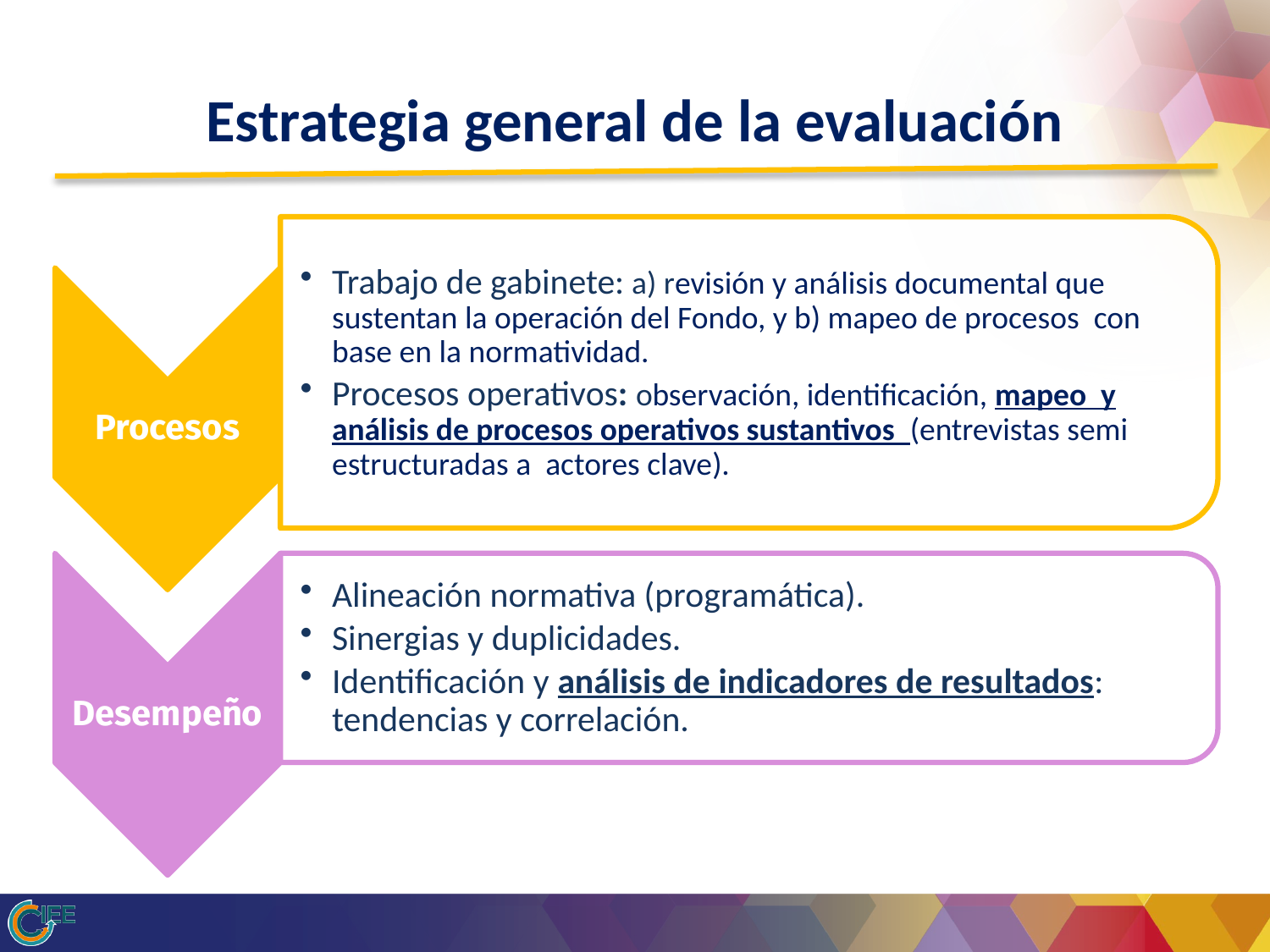

# Estrategia general de la evaluación
Procesos
Trabajo de gabinete: a) revisión y análisis documental que sustentan la operación del Fondo, y b) mapeo de procesos  con base en la normatividad.
Procesos operativos: observación, identificación, mapeo  y análisis de procesos operativos sustantivos  (entrevistas semi estructuradas a  actores clave).
Desempeño
Alineación normativa (programática).
Sinergias y duplicidades.
Identificación y análisis de indicadores de resultados: tendencias y correlación.